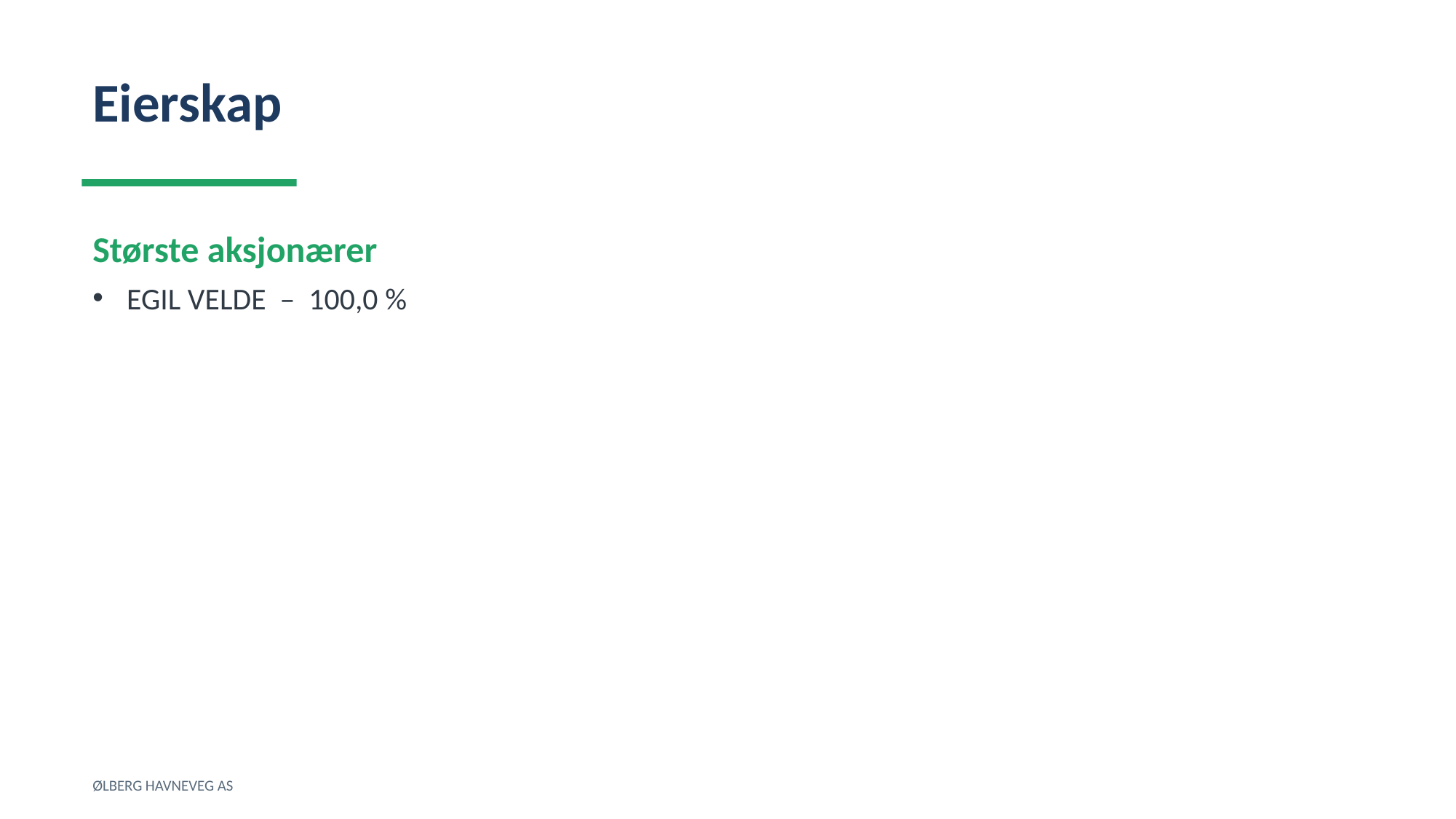

Eierskap

Største aksjonærer
EGIL VELDE  –  100,0 %
ØLBERG HAVNEVEG AS